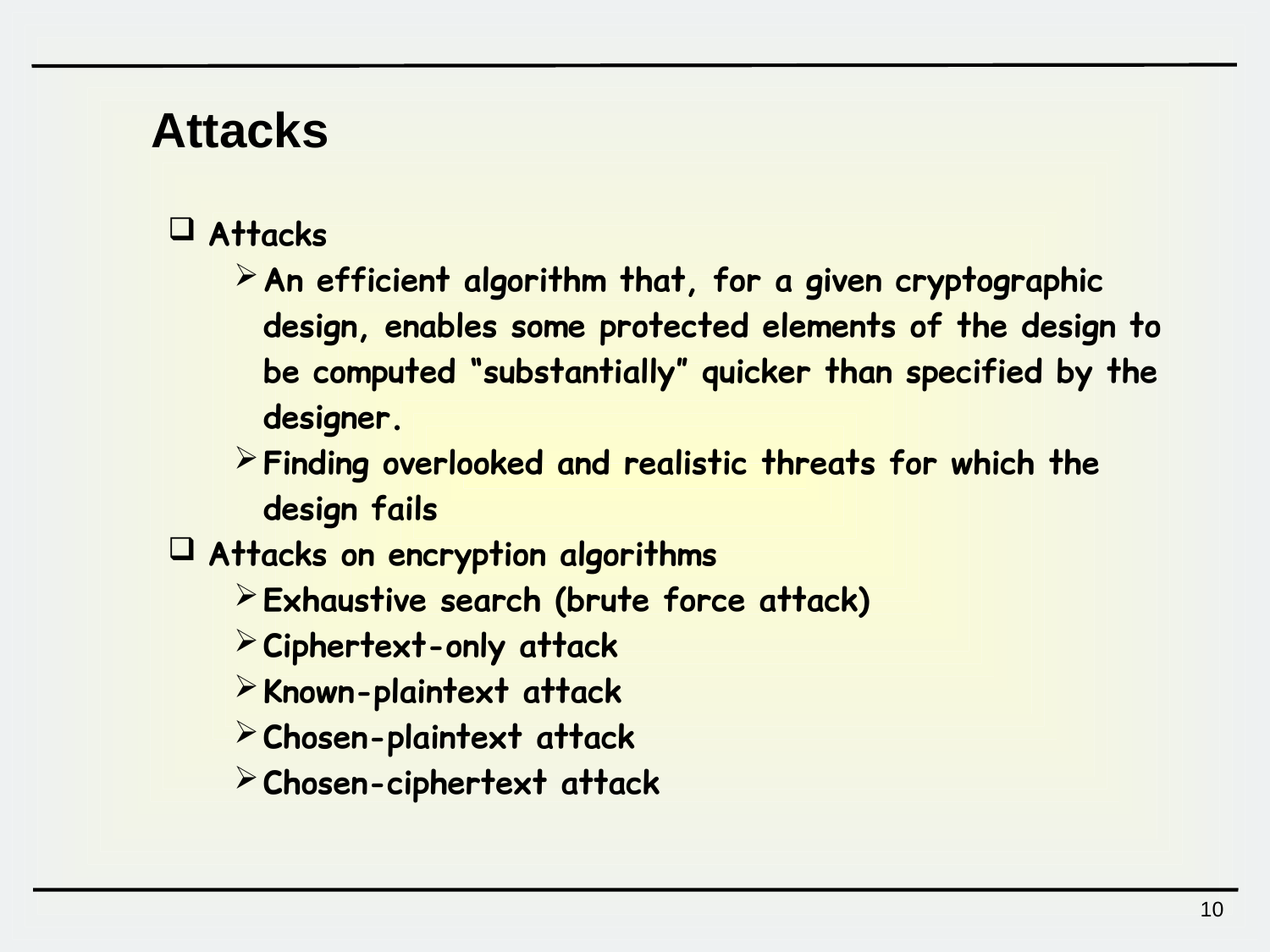

Attacks
Attacks
An efficient algorithm that, for a given cryptographic design, enables some protected elements of the design to be computed “substantially” quicker than specified by the designer.
Finding overlooked and realistic threats for which the design fails
Attacks on encryption algorithms
Exhaustive search (brute force attack)
Ciphertext-only attack
Known-plaintext attack
Chosen-plaintext attack
Chosen-ciphertext attack
10